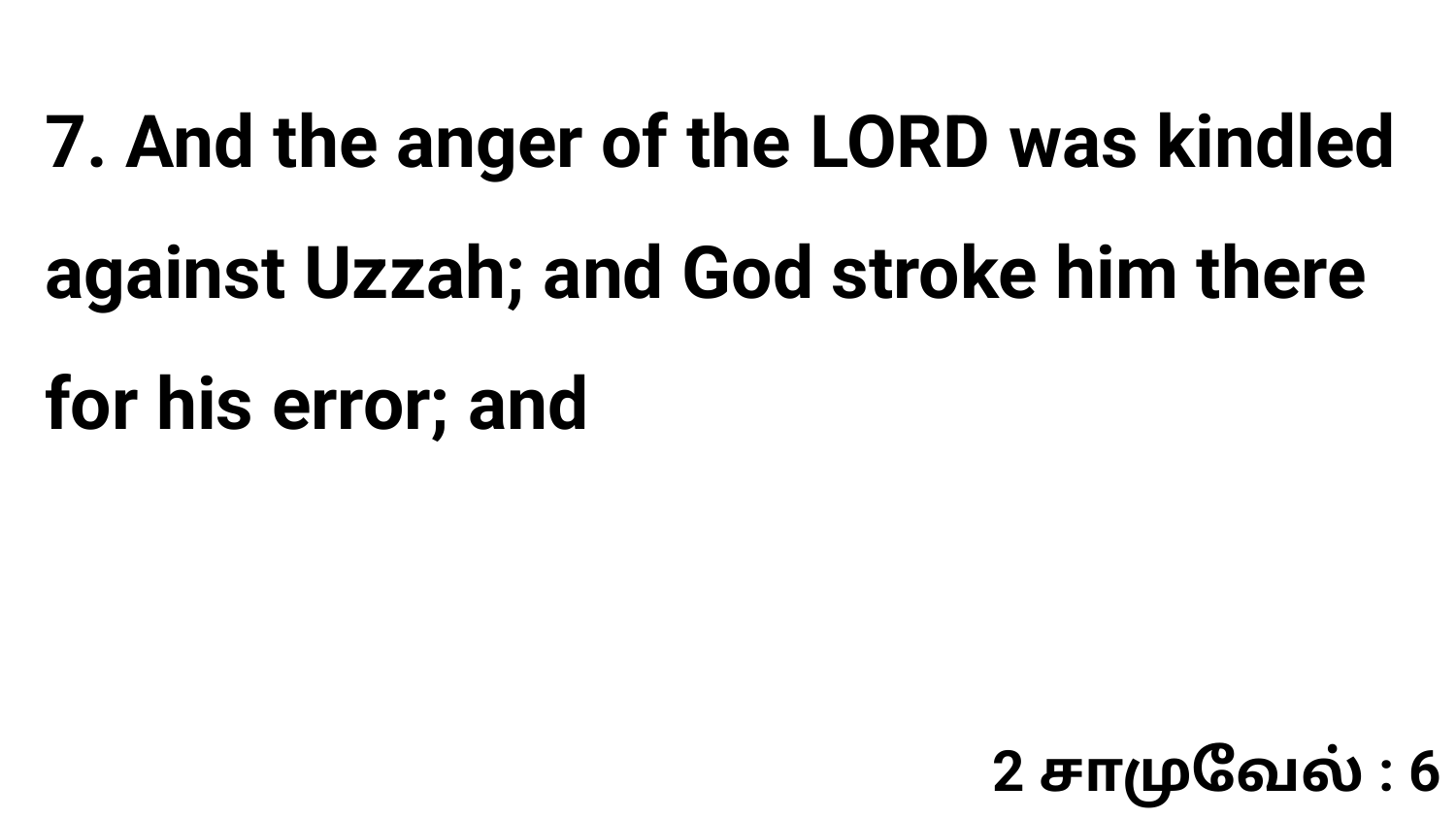

7. And the anger of the LORD was kindled against Uzzah; and God stroke him there for his error; and
2 சாமுவேல் : 6